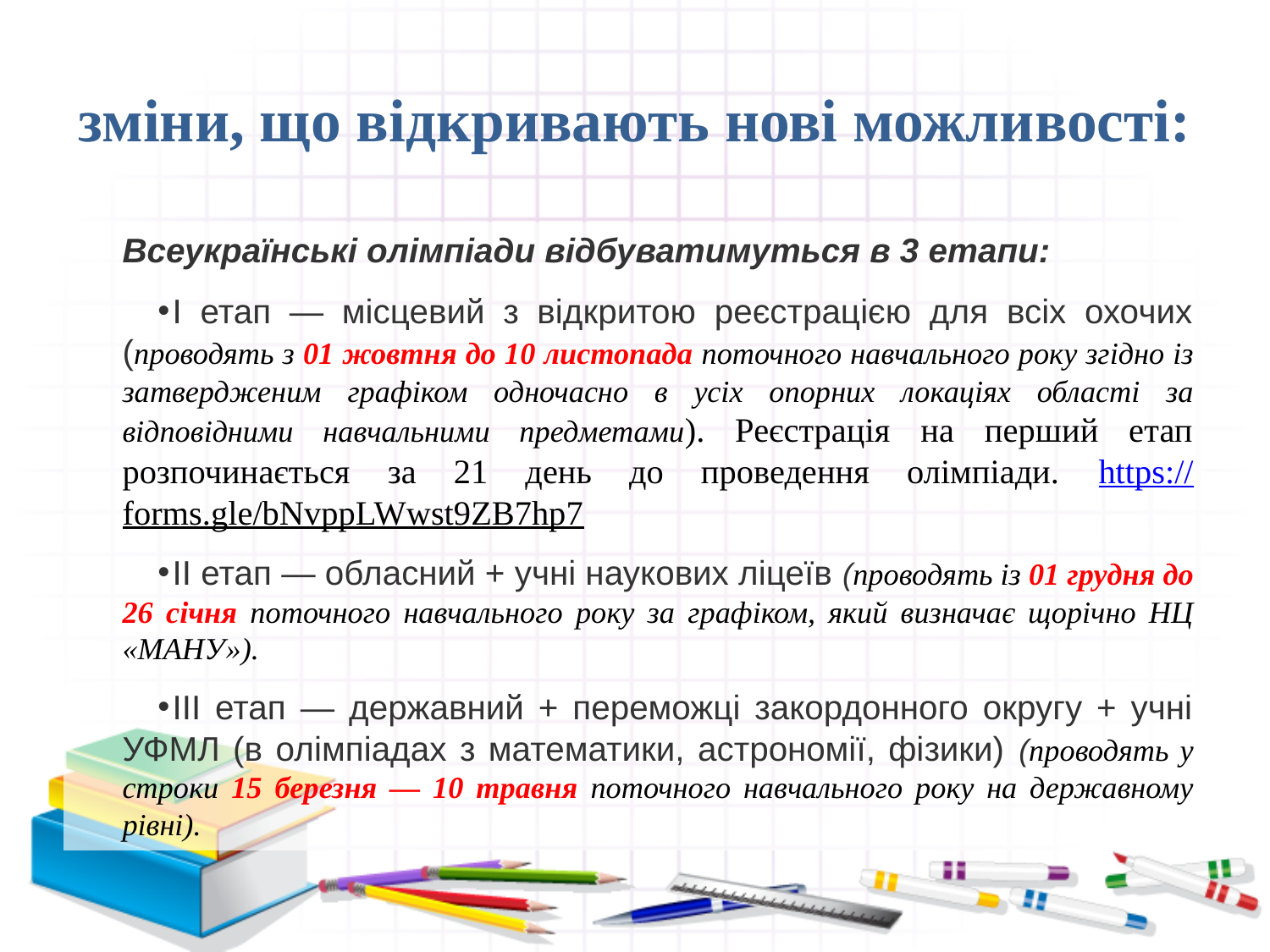

# зміни, що відкривають нові можливості:
Всеукраїнські олімпіади відбуватимуться в 3 етапи:
І етап — місцевий з відкритою реєстрацією для всіх охочих (проводять з 01 жовтня до 10 листопада поточного навчального року згідно із затвердженим графіком одночасно в усіх опорних локаціях області за відповідними навчальними предметами). Реєстрація на перший етап розпочинається за 21 день до проведення олімпіади. https://forms.gle/bNvppLWwst9ZB7hp7
ІІ етап — обласний + учні наукових ліцеїв (проводять із 01 грудня до 26 січня поточного навчального року за графіком, який визначає щорічно НЦ «МАНУ»).
ІІІ етап — державний + переможці закордонного округу + учні УФМЛ (в олімпіадах з математики, астрономії, фізики) (проводять у строки 15 березня — 10 травня поточного навчального року на державному рівні).